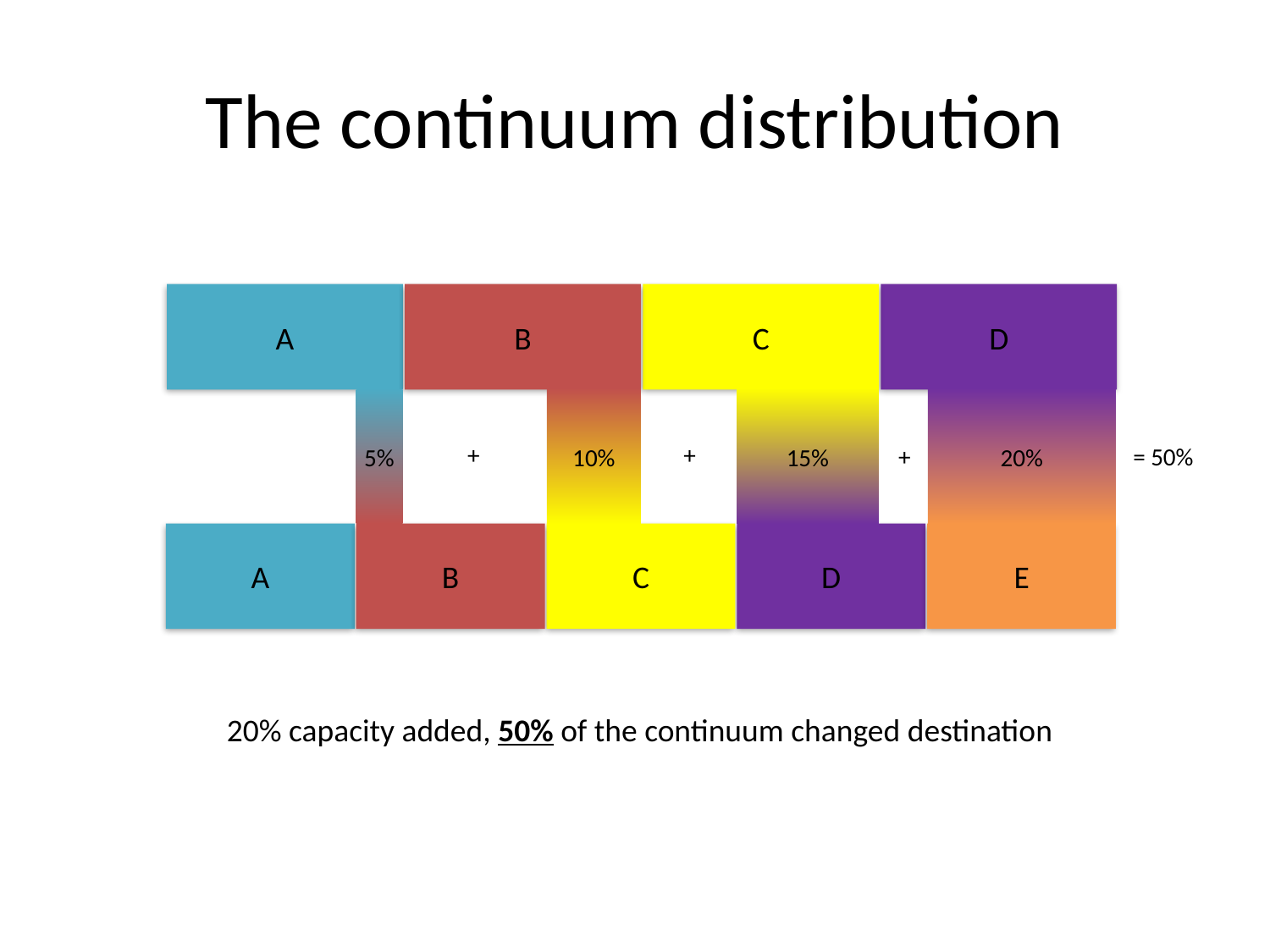

# The continuum distribution
A
B
C
D
10%
15%
20%
5%
+
+
+
= 50%
A
B
C
D
E
20% capacity added, 50% of the continuum changed destination